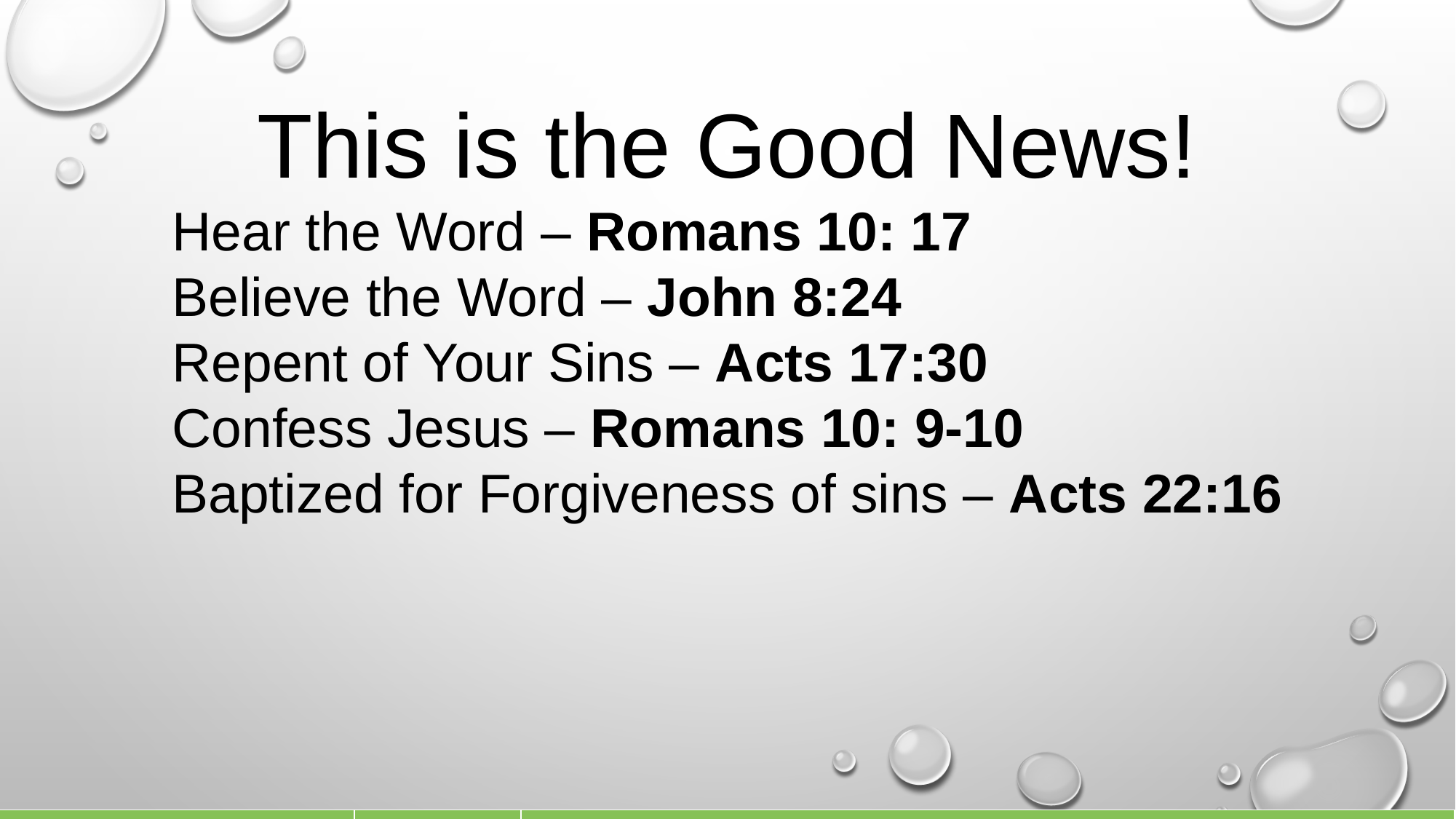

This is the Good News!
Hear the Word – Romans 10: 17
Believe the Word – John 8:24
Repent of Your Sins – Acts 17:30
Confess Jesus – Romans 10: 9-10
Baptized for Forgiveness of sins – Acts 22:16
| Invitation Song | 8 | Are You Washed in the Blood |
| --- | --- | --- |
| Closing Song | 641 | Where No One Stands Alone |
| Closing Prayer |  |  |